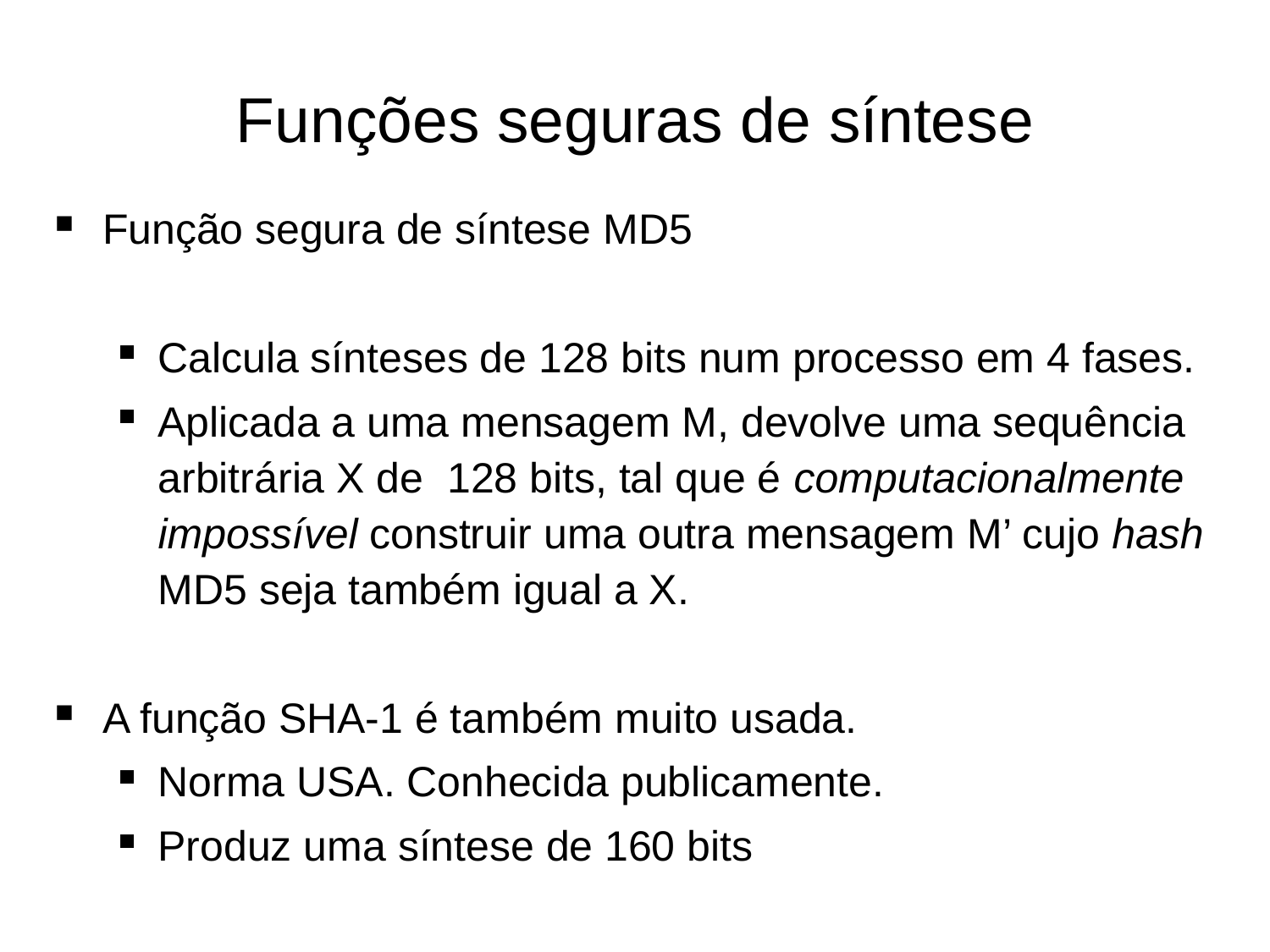

# Funções seguras de síntese
Função segura de síntese MD5

Calcula sínteses de 128 bits num processo em 4 fases.
Aplicada a uma mensagem M, devolve uma sequência arbitrária X de  128 bits, tal que é computacionalmente impossível construir uma outra mensagem M’ cujo hash MD5 seja também igual a X.

A função SHA-1 é também muito usada.
Norma USA. Conhecida publicamente.
Produz uma síntese de 160 bits